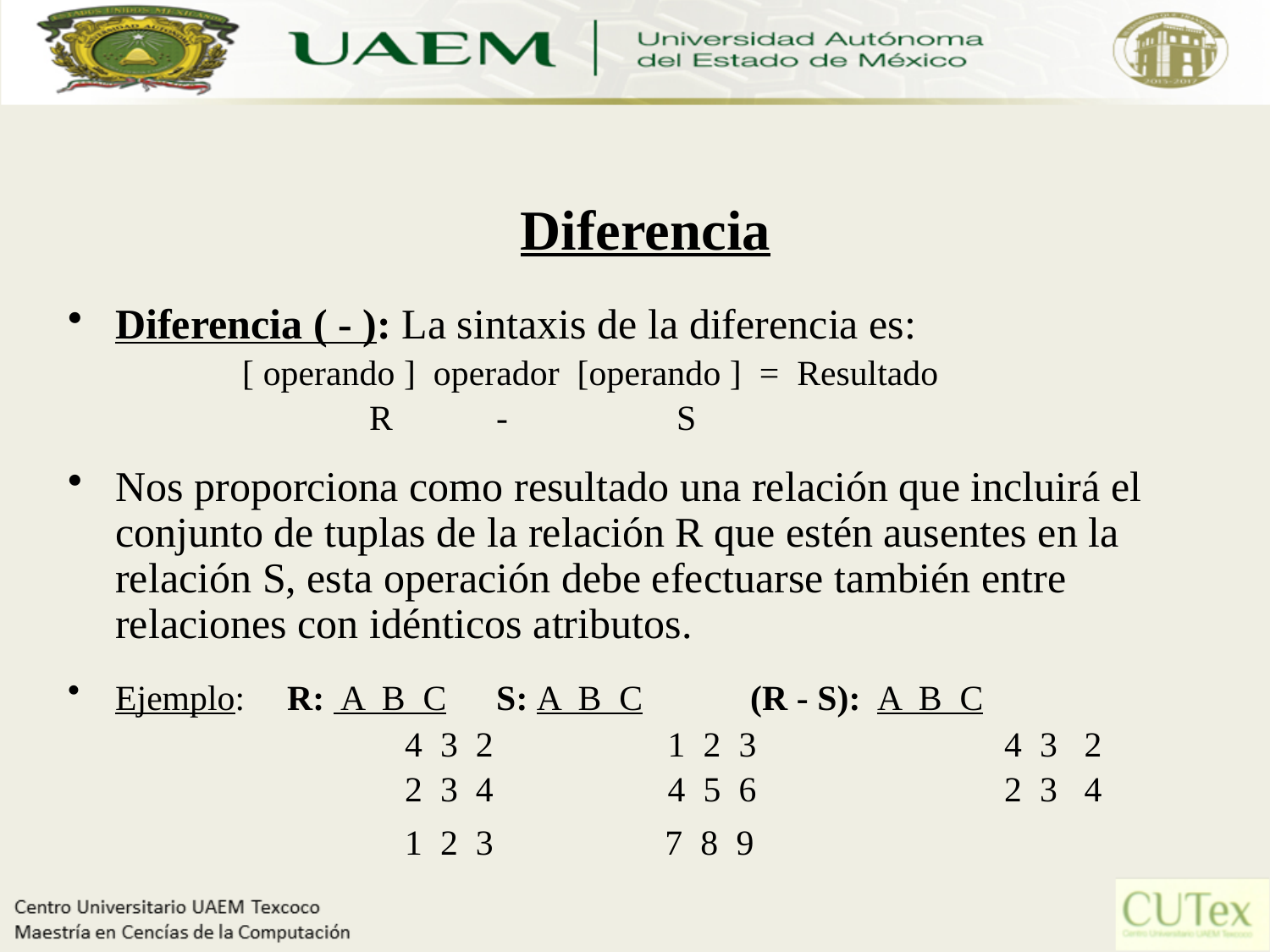

# Diferencia
Diferencia ( - ): La sintaxis de la diferencia es:
		[ operando ]  operador  [operando ]  =  Resultado
			R	-	      S

Nos proporciona como resultado una relación que incluirá el conjunto de tuplas de la relación R que estén ausentes en la relación S, esta operación debe efectuarse también entre relaciones con idénticos atributos.

Ejemplo:    R:  A  B  C	S: A  B  C	(R - S):	A  B  C
			    4  3  2        	     1  2  3		4  3   2
			    2  3  4        	     4  5  6		2  3   4
			    1  2  3	                   7  8  9